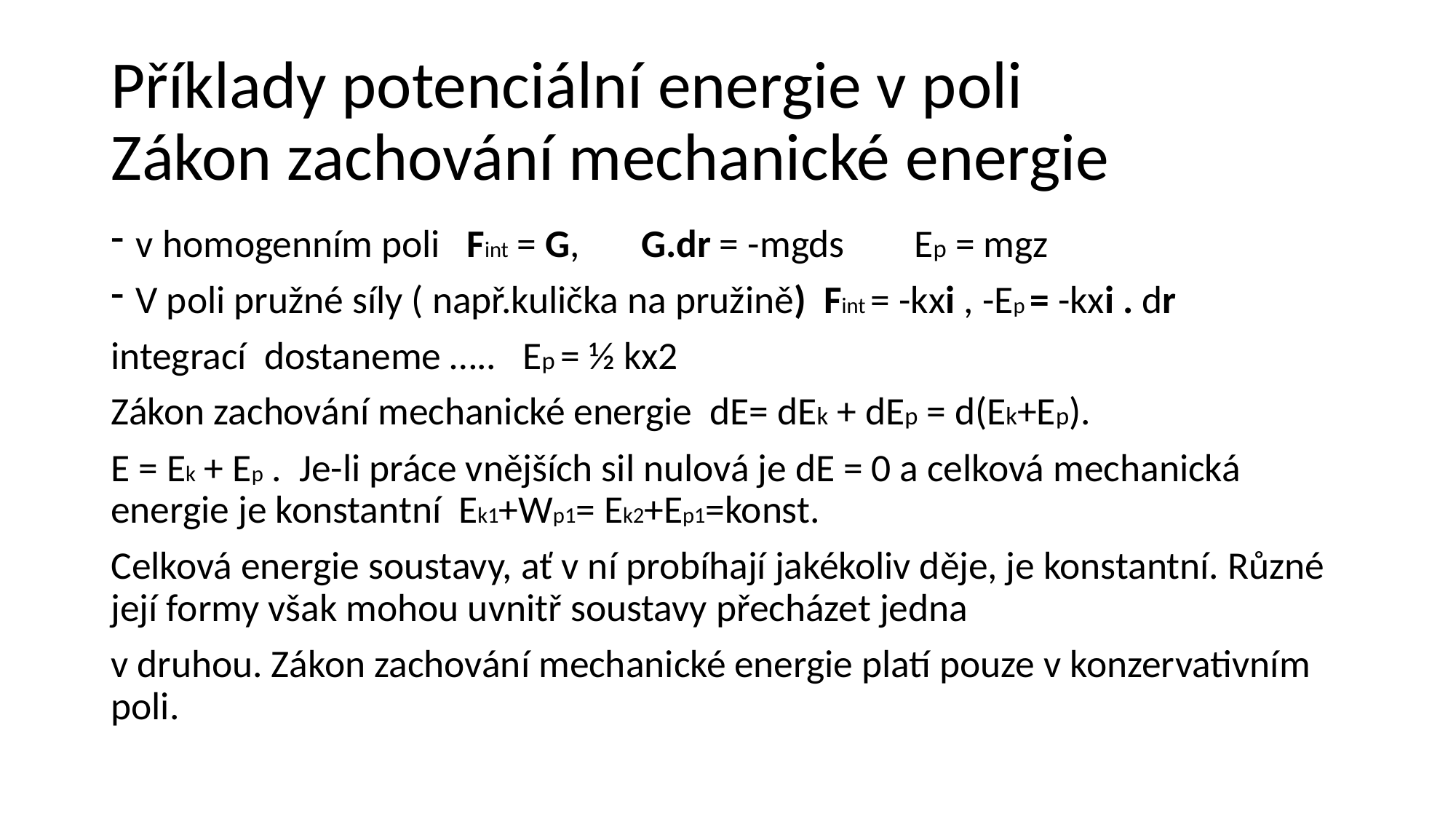

# Příklady potenciální energie v poli Zákon zachování mechanické energie
v homogenním poli   Fint = G,       G.dr = -mgds        Ep = mgz
V poli pružné síly ( např.kulička na pružině)  Fint = -kxi , -Ep = -kxi . dr
integrací  dostaneme …..   Ep = ½ kx2
Zákon zachování mechanické energie  dE= dEk + dEp = d(Ek+Ep).
E = Ek + Ep .  Je-li práce vnějších sil nulová je dE = 0 a celková mechanická energie je konstantní  Ek1+Wp1= Ek2+Ep1=konst.
Celková energie soustavy, ať v ní probíhají jakékoliv děje, je konstantní. Různé její formy však mohou uvnitř soustavy přecházet jedna
v druhou. Zákon zachování mechanické energie platí pouze v konzervativním poli.